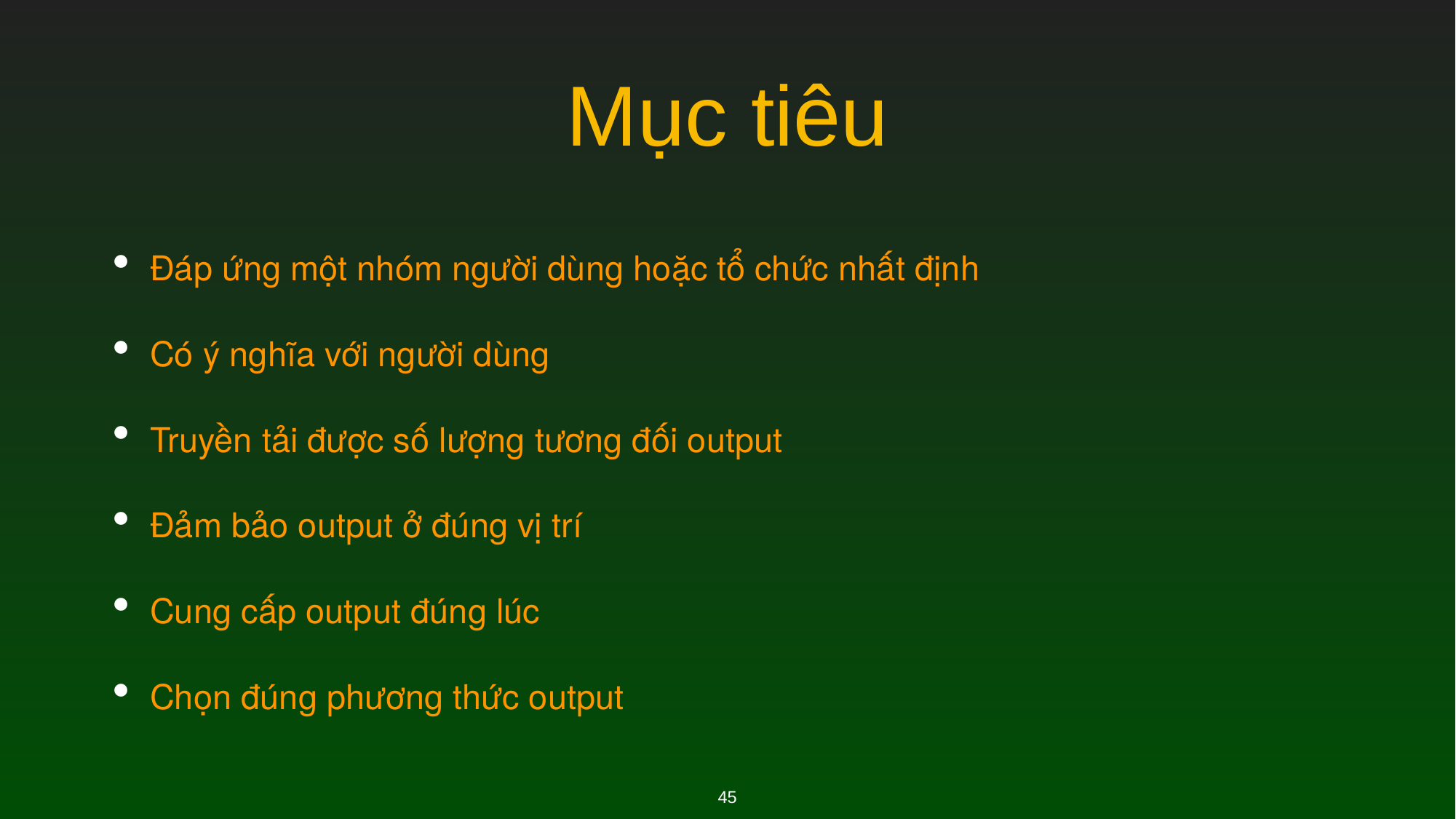

# Mục tiêu
Đáp ứng một nhóm người dùng hoặc tổ chức nhất định
Có ý nghĩa với người dùng
Truyền tải được số lượng tương đối output
Đảm bảo output ở đúng vị trí
Cung cấp output đúng lúc
Chọn đúng phương thức output
45